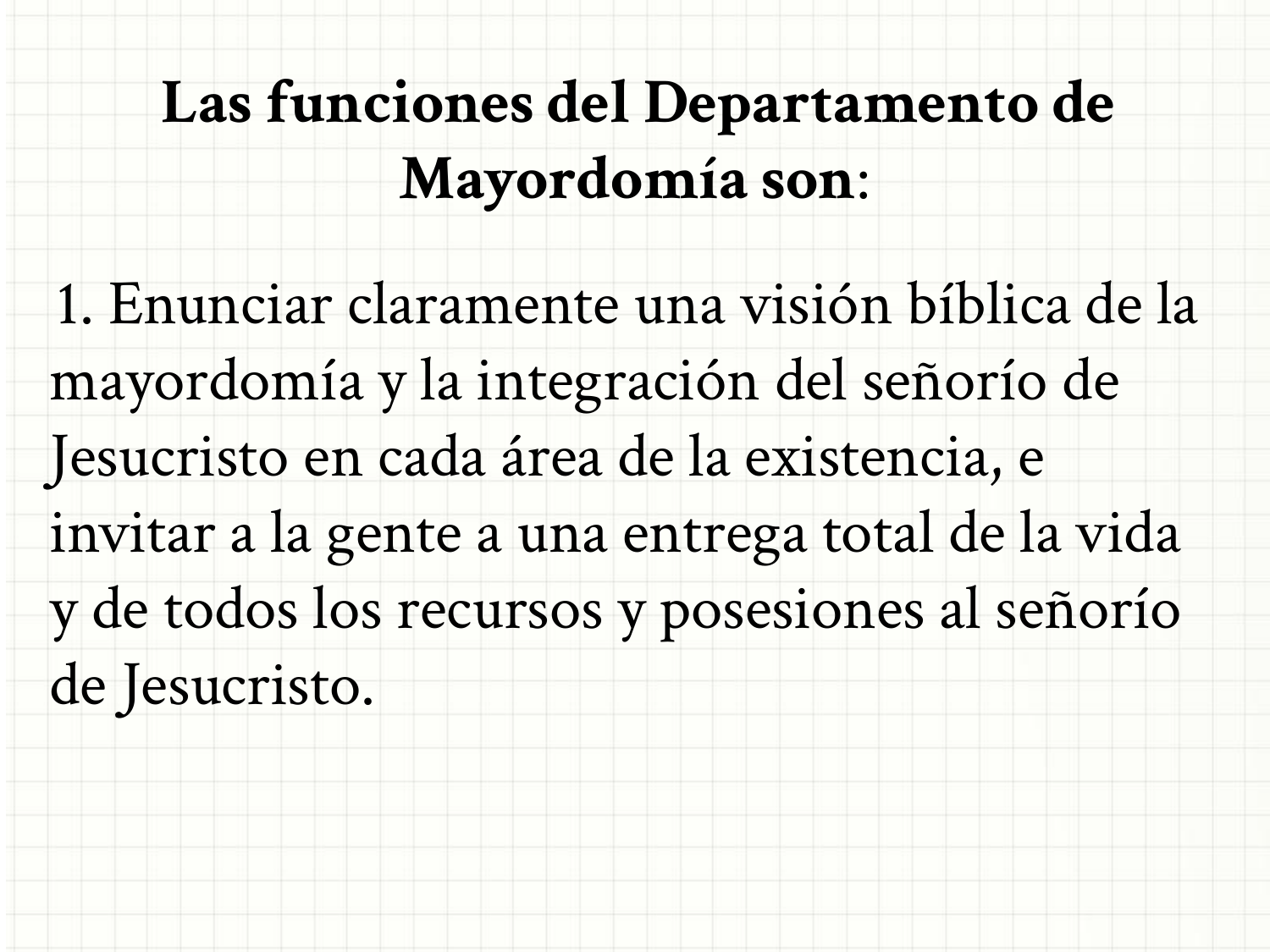

Las funciones del Departamento de Mayordomía son:
 1. Enunciar claramente una visión bíblica de la mayordomía y la integración del señorío de Jesucristo en cada área de la existencia, e invitar a la gente a una entrega total de la vida y de todos los recursos y posesiones al señorío de Jesucristo.